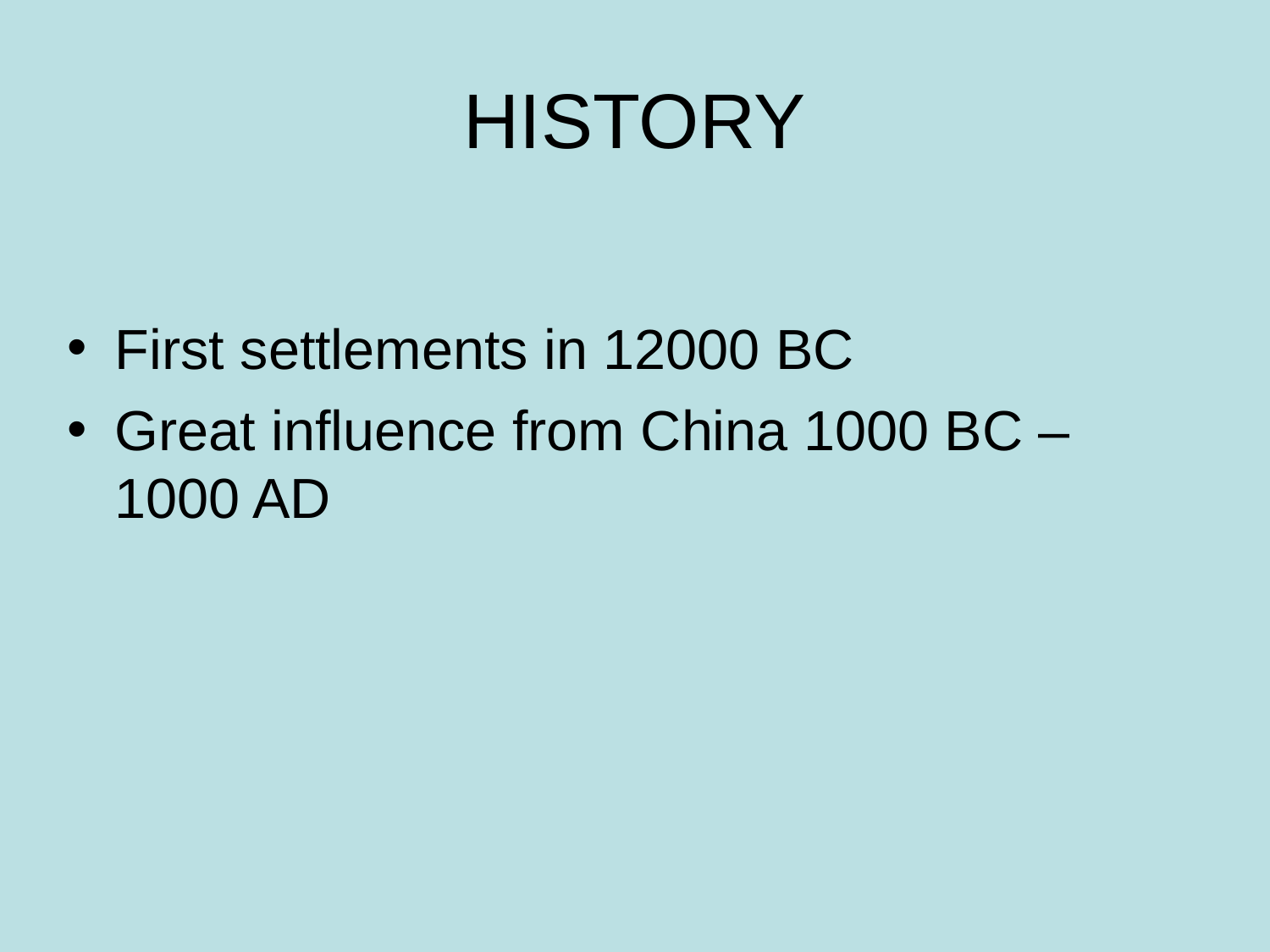

# HISTORY
First settlements in 12000 BC
Great influence from China 1000 BC – 1000 AD